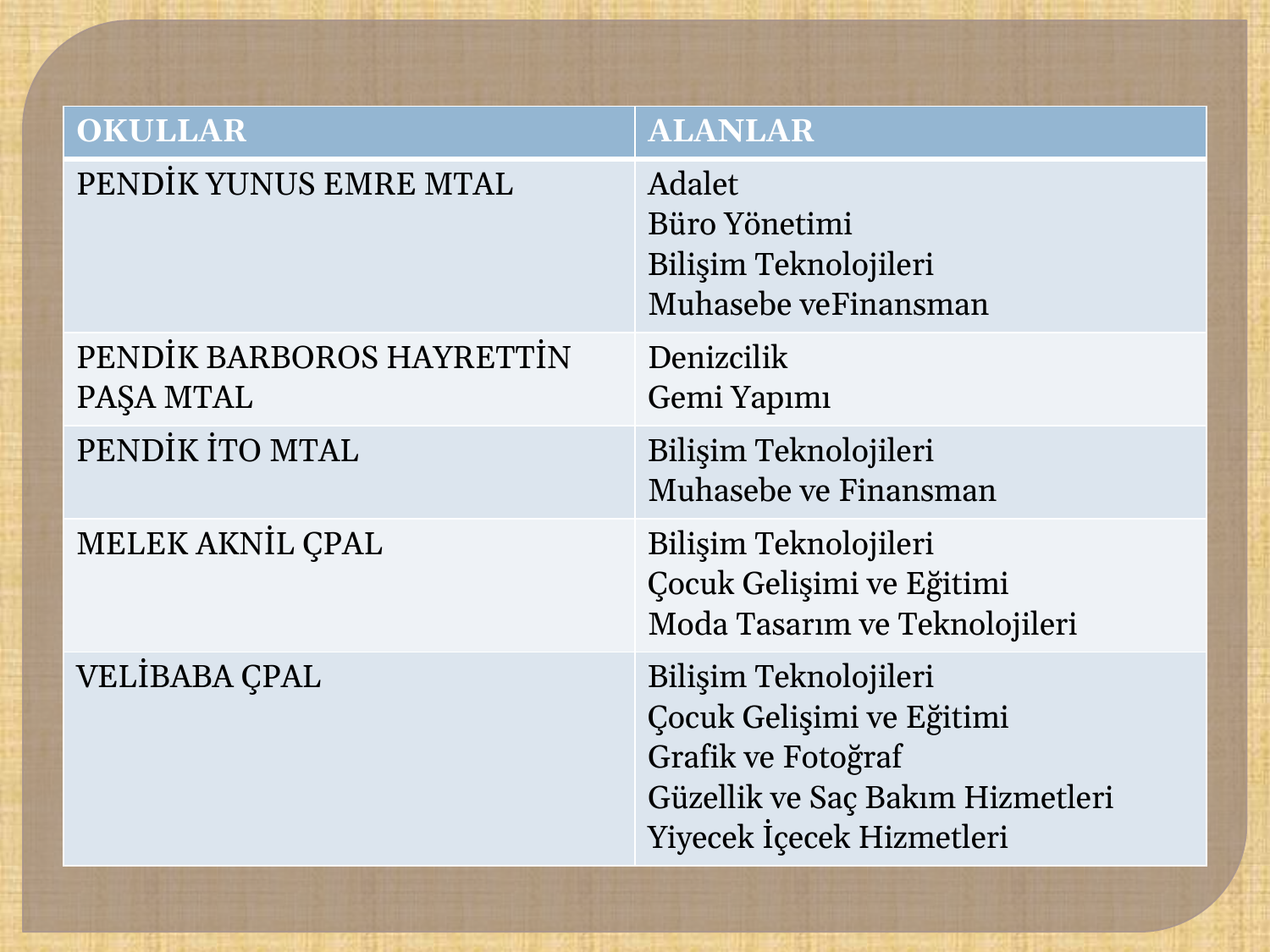

| OKULLAR | ALANLAR |
| --- | --- |
| PENDİK YUNUS EMRE MTAL | Adalet Büro Yönetimi Bilişim Teknolojileri Muhasebe veFinansman |
| PENDİK BARBOROS HAYRETTİN PAŞA MTAL | Denizcilik Gemi Yapımı |
| PENDİK İTO MTAL | Bilişim Teknolojileri Muhasebe ve Finansman |
| MELEK AKNİL ÇPAL | Bilişim Teknolojileri Çocuk Gelişimi ve Eğitimi Moda Tasarım ve Teknolojileri |
| VELİBABA ÇPAL | Bilişim Teknolojileri Çocuk Gelişimi ve Eğitimi Grafik ve Fotoğraf Güzellik ve Saç Bakım Hizmetleri Yiyecek İçecek Hizmetleri |